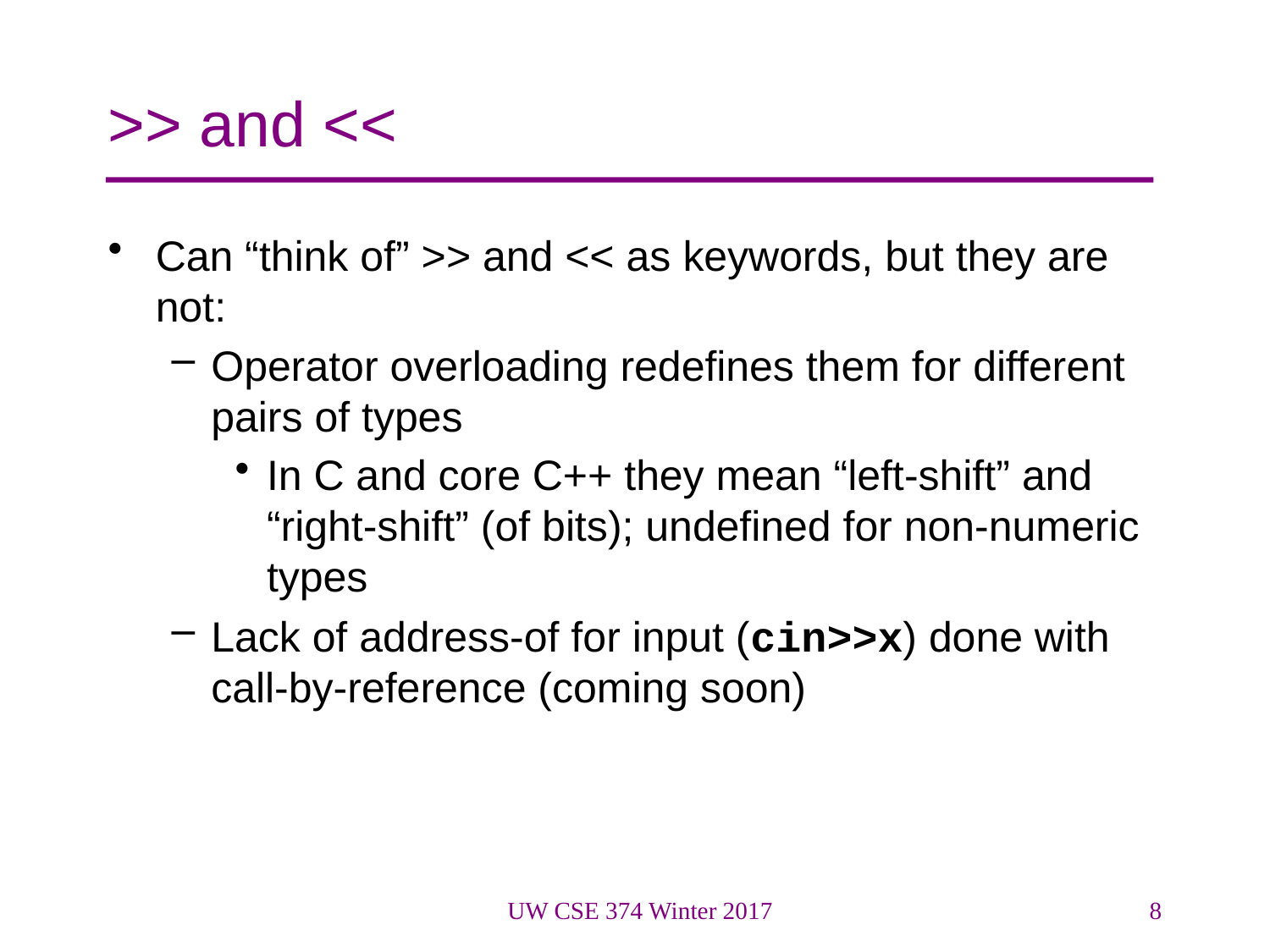

# >> and <<
Can “think of” >> and << as keywords, but they are not:
Operator overloading redefines them for different pairs of types
In C and core C++ they mean “left-shift” and “right-shift” (of bits); undefined for non-numeric types
Lack of address-of for input (cin>>x) done with call-by-reference (coming soon)
UW CSE 374 Winter 2017
8